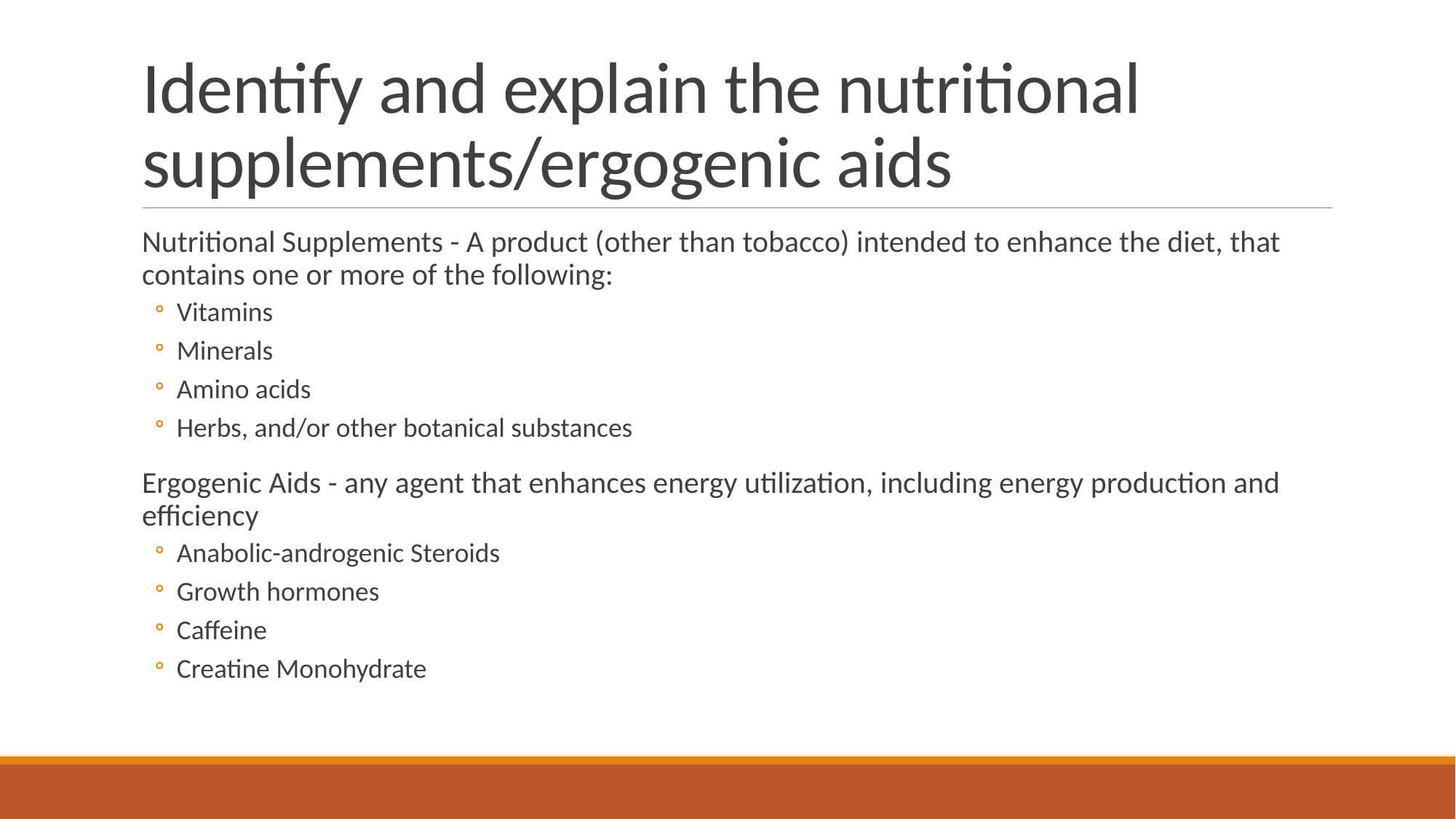

# Identify and explain the nutritional supplements/ergogenic aids
Nutritional Supplements - A product (other than tobacco) intended to enhance the diet, that contains one or more of the following:
Vitamins
Minerals
Amino acids
Herbs, and/or other botanical substances
Ergogenic Aids - any agent that enhances energy utilization, including energy production and efficiency
Anabolic-androgenic Steroids
Growth hormones
Caffeine
Creatine Monohydrate